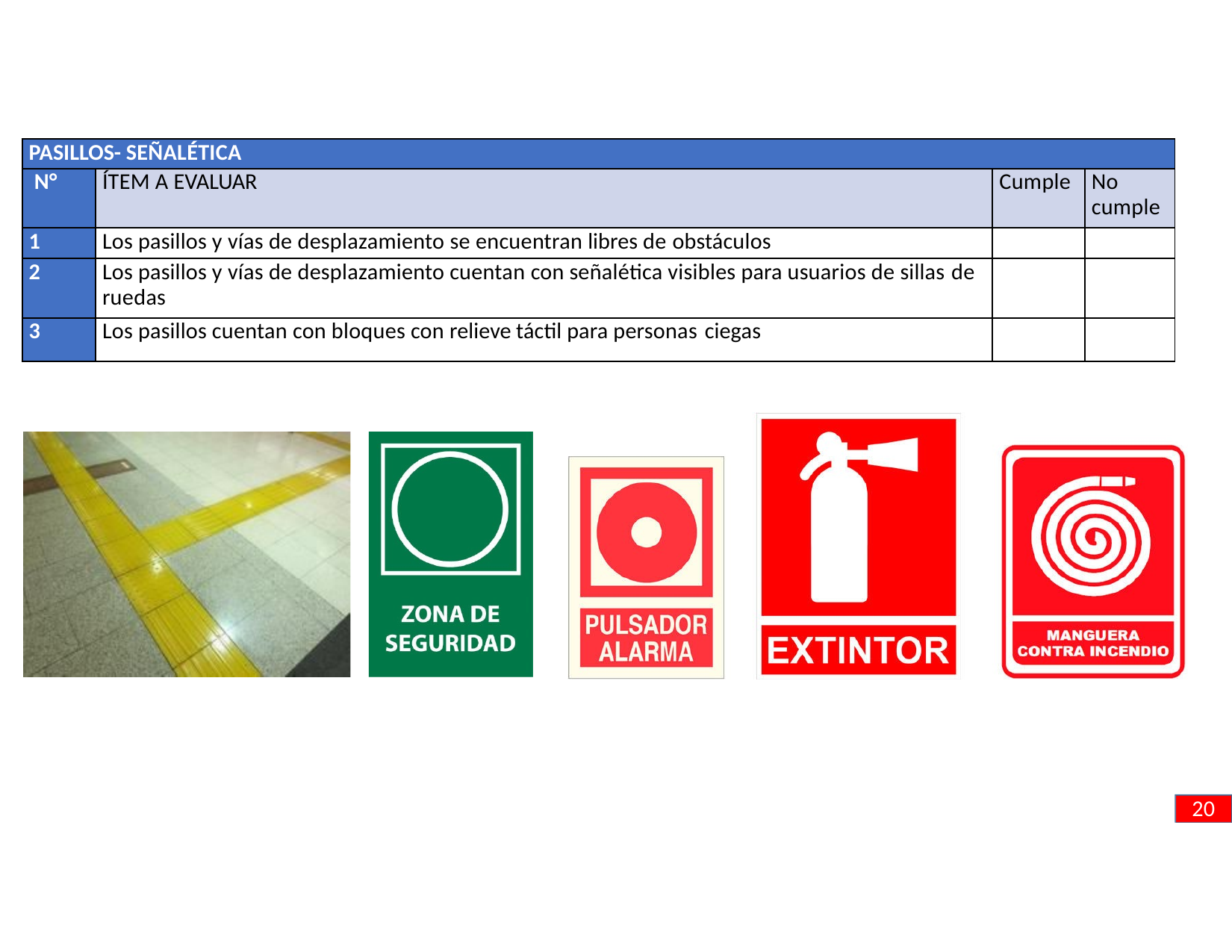

| PASILLOS- SEÑALÉTICA |  |  |  |
| --- | --- | --- | --- |
| N° | ÍTEM A EVALUAR | Cumple | No cumple |
| 1 | Los pasillos y vías de desplazamiento se encuentran libres de obstáculos |  |  |
| 2 | Los pasillos y vías de desplazamiento cuentan con señalética visibles para usuarios de sillas de ruedas |  |  |
| 3 | Los pasillos cuentan con bloques con relieve táctil para personas ciegas |  |  |

20